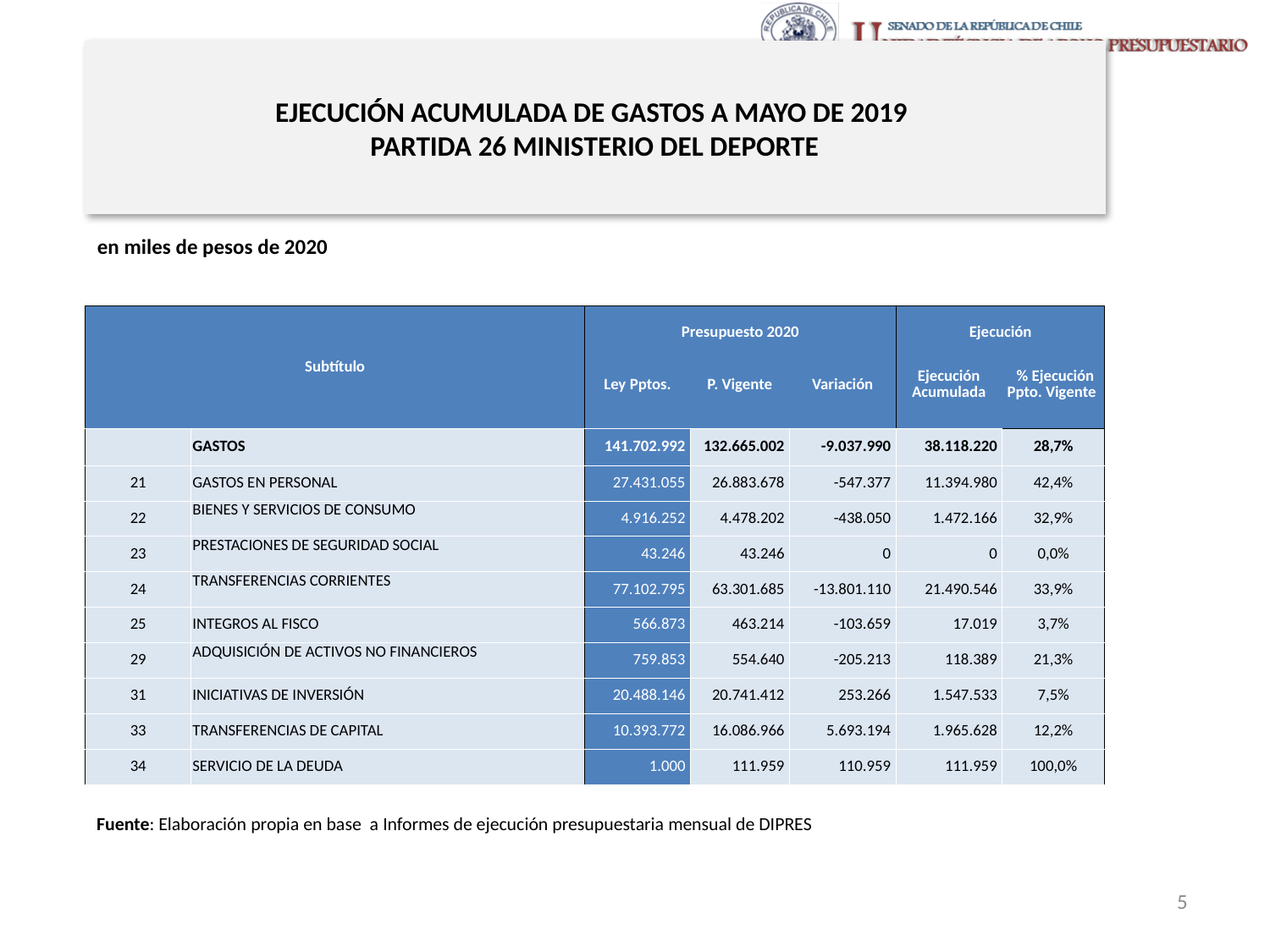

# EJECUCIÓN ACUMULADA DE GASTOS A MAYO DE 2019 PARTIDA 26 MINISTERIO DEL DEPORTE
en miles de pesos de 2020
| Subtítulo |  | Presupuesto 2020 |  |  | Ejecución |  |
| --- | --- | --- | --- | --- | --- | --- |
|  |  | Ley Pptos. | P. Vigente | Variación | Ejecución Acumulada | % Ejecución Ppto. Vigente |
|  | GASTOS | 141.702.992 | 132.665.002 | -9.037.990 | 38.118.220 | 28,7% |
| 21 | GASTOS EN PERSONAL | 27.431.055 | 26.883.678 | -547.377 | 11.394.980 | 42,4% |
| 22 | BIENES Y SERVICIOS DE CONSUMO | 4.916.252 | 4.478.202 | -438.050 | 1.472.166 | 32,9% |
| 23 | PRESTACIONES DE SEGURIDAD SOCIAL | 43.246 | 43.246 | 0 | 0 | 0,0% |
| 24 | TRANSFERENCIAS CORRIENTES | 77.102.795 | 63.301.685 | -13.801.110 | 21.490.546 | 33,9% |
| 25 | INTEGROS AL FISCO | 566.873 | 463.214 | -103.659 | 17.019 | 3,7% |
| 29 | ADQUISICIÓN DE ACTIVOS NO FINANCIEROS | 759.853 | 554.640 | -205.213 | 118.389 | 21,3% |
| 31 | INICIATIVAS DE INVERSIÓN | 20.488.146 | 20.741.412 | 253.266 | 1.547.533 | 7,5% |
| 33 | TRANSFERENCIAS DE CAPITAL | 10.393.772 | 16.086.966 | 5.693.194 | 1.965.628 | 12,2% |
| 34 | SERVICIO DE LA DEUDA | 1.000 | 111.959 | 110.959 | 111.959 | 100,0% |
Fuente: Elaboración propia en base  a Informes de ejecución presupuestaria mensual de DIPRES
5